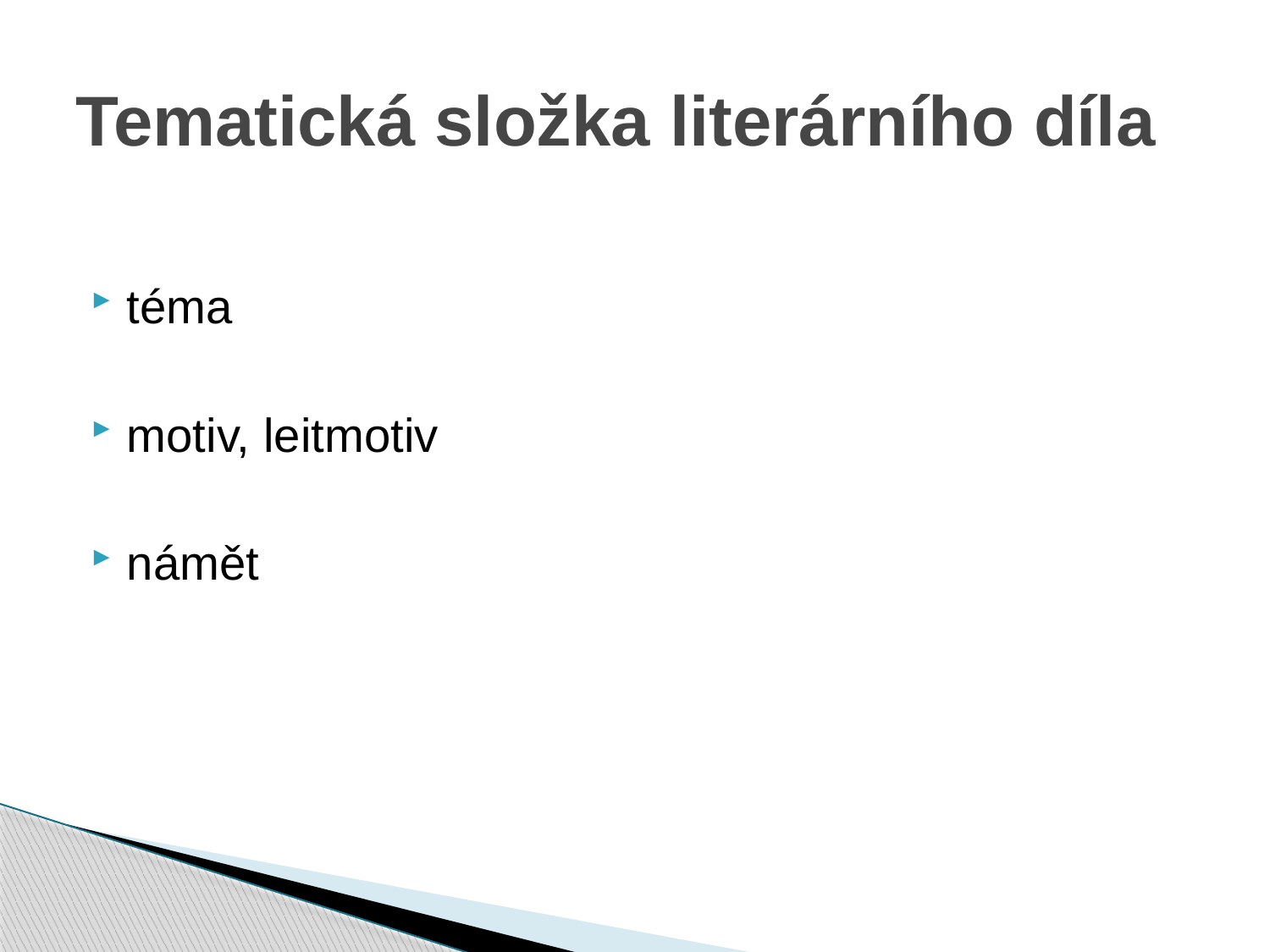

# Tematická složka literárního díla

téma

motiv, leitmotiv

námět